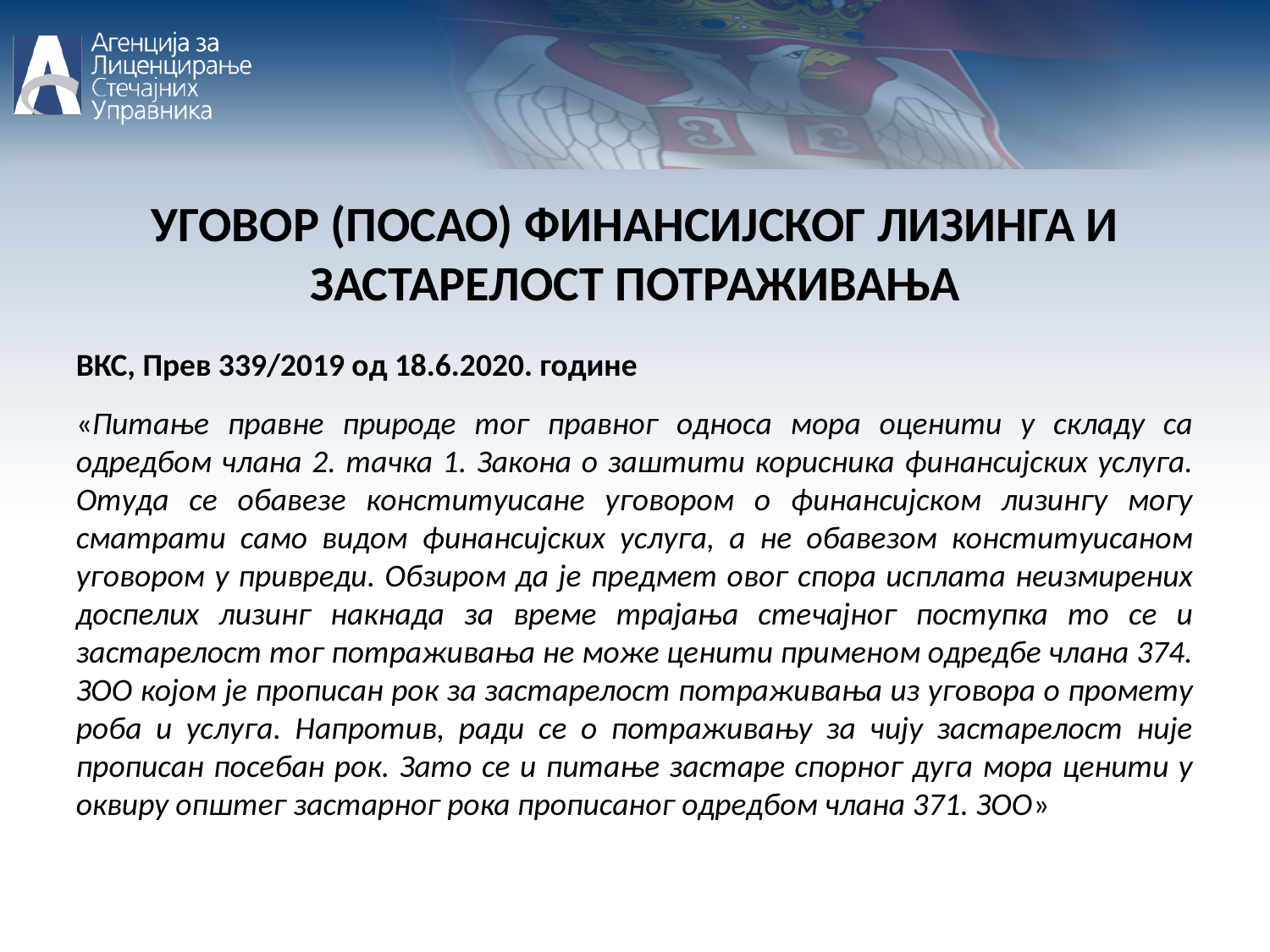

УГОВОР (ПОСАО) ФИНАНСИЈСКОГ ЛИЗИНГА И ЗАСТАРЕЛОСТ ПОТРАЖИВАЊА

ВКС, Прев 339/2019 од 18.6.2020. године
«Питање правне природе тог правног односа мора оценити у складу са одредбом члана 2. тачка 1. Закона о заштити корисника финансијских услуга. Отуда се обавезе конституисане уговором о финансијском лизингу могу сматрати само видом финансијских услуга, а не обавезом конституисаном уговором у привреди. Обзиром да је предмет овог спора исплата неизмирених доспелих лизинг накнада за време трајања стечајног поступка то се и застарелост тог потраживања не може ценити применом одредбе члана 374. ЗОО којом је прописан рок за застарелост потраживања из уговора о промету роба и услуга. Напротив, ради се о потраживању за чију застарелост није прописан посебан рок. Зато се и питање застаре спорног дуга мора ценити у оквиру општег застарног рока прописаног одредбом члана 371. ЗОО»